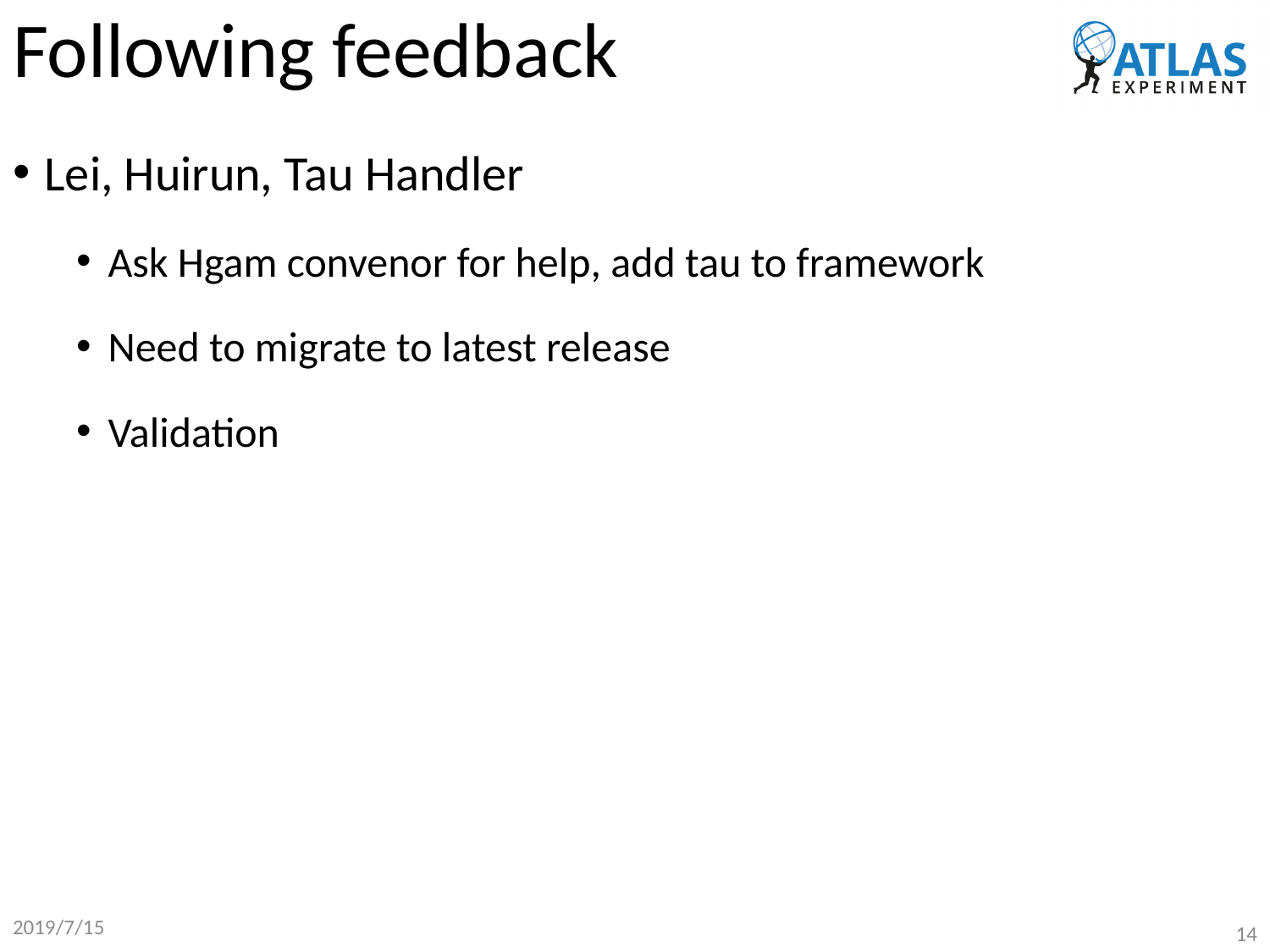

# Following feedback
Lei, Huirun, Tau Handler
Ask Hgam convenor for help, add tau to framework
Need to migrate to latest release
Validation

2019/7/15
14